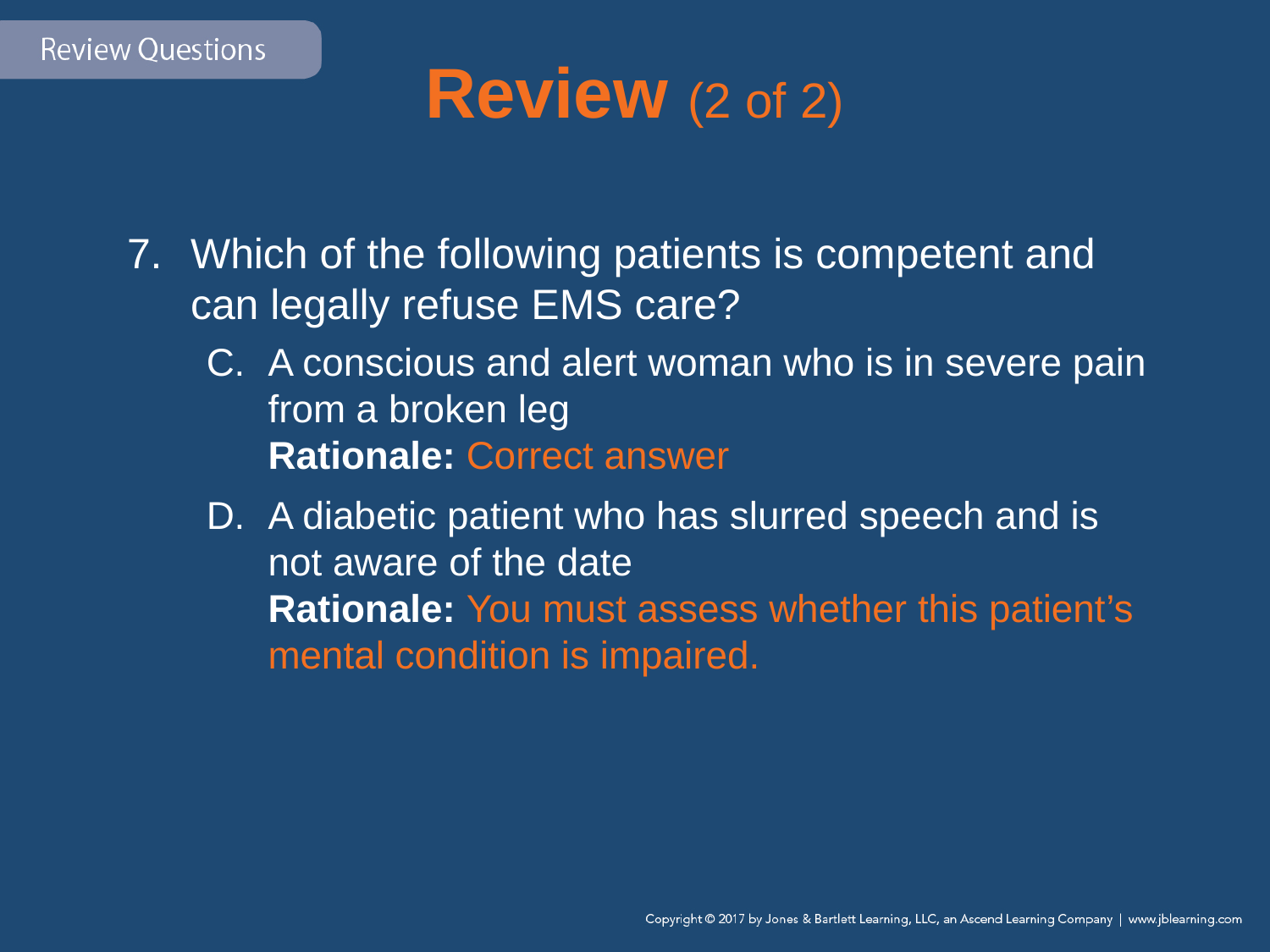

# Review (2 of 2)
Which of the following patients is competent and can legally refuse EMS care?
A conscious and alert woman who is in severe pain from a broken leg
Rationale: Correct answer
A diabetic patient who has slurred speech and is not aware of the date
Rationale: You must assess whether this patient’s mental condition is impaired.